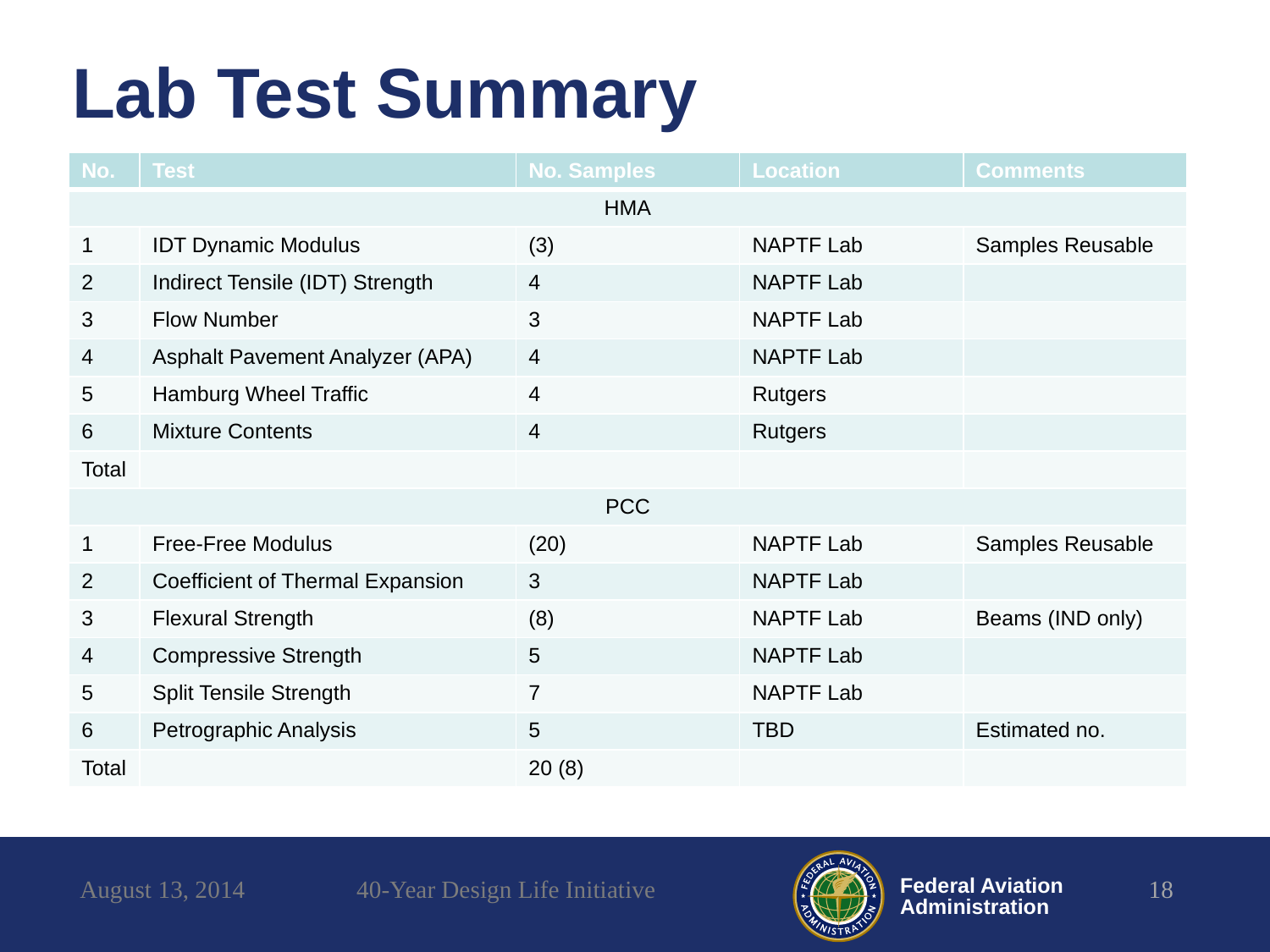

# Lab Test Summary
| No. | Test | No. Samples | Location | Comments |
| --- | --- | --- | --- | --- |
| HMA |  |  |  |  |
| 1 | IDT Dynamic Modulus | (3) | NAPTF Lab | Samples Reusable |
| 2 | Indirect Tensile (IDT) Strength | 4 | NAPTF Lab |  |
| 3 | Flow Number | 3 | NAPTF Lab |  |
| 4 | Asphalt Pavement Analyzer (APA) | 4 | NAPTF Lab |  |
| 5 | Hamburg Wheel Traffic | 4 | Rutgers |  |
| 6 | Mixture Contents | 4 | Rutgers |  |
| Total |  |  |  |  |
| PCC |  |  |  |  |
| 1 | Free-Free Modulus | (20) | NAPTF Lab | Samples Reusable |
| 2 | Coefficient of Thermal Expansion | 3 | NAPTF Lab |  |
| 3 | Flexural Strength | (8) | NAPTF Lab | Beams (IND only) |
| 4 | Compressive Strength | 5 | NAPTF Lab |  |
| 5 | Split Tensile Strength | 7 | NAPTF Lab |  |
| 6 | Petrographic Analysis | 5 | TBD | Estimated no. |
| Total |  | 20 (8) |  |  |
August 13, 2014
40-Year Design Life Initiative
18